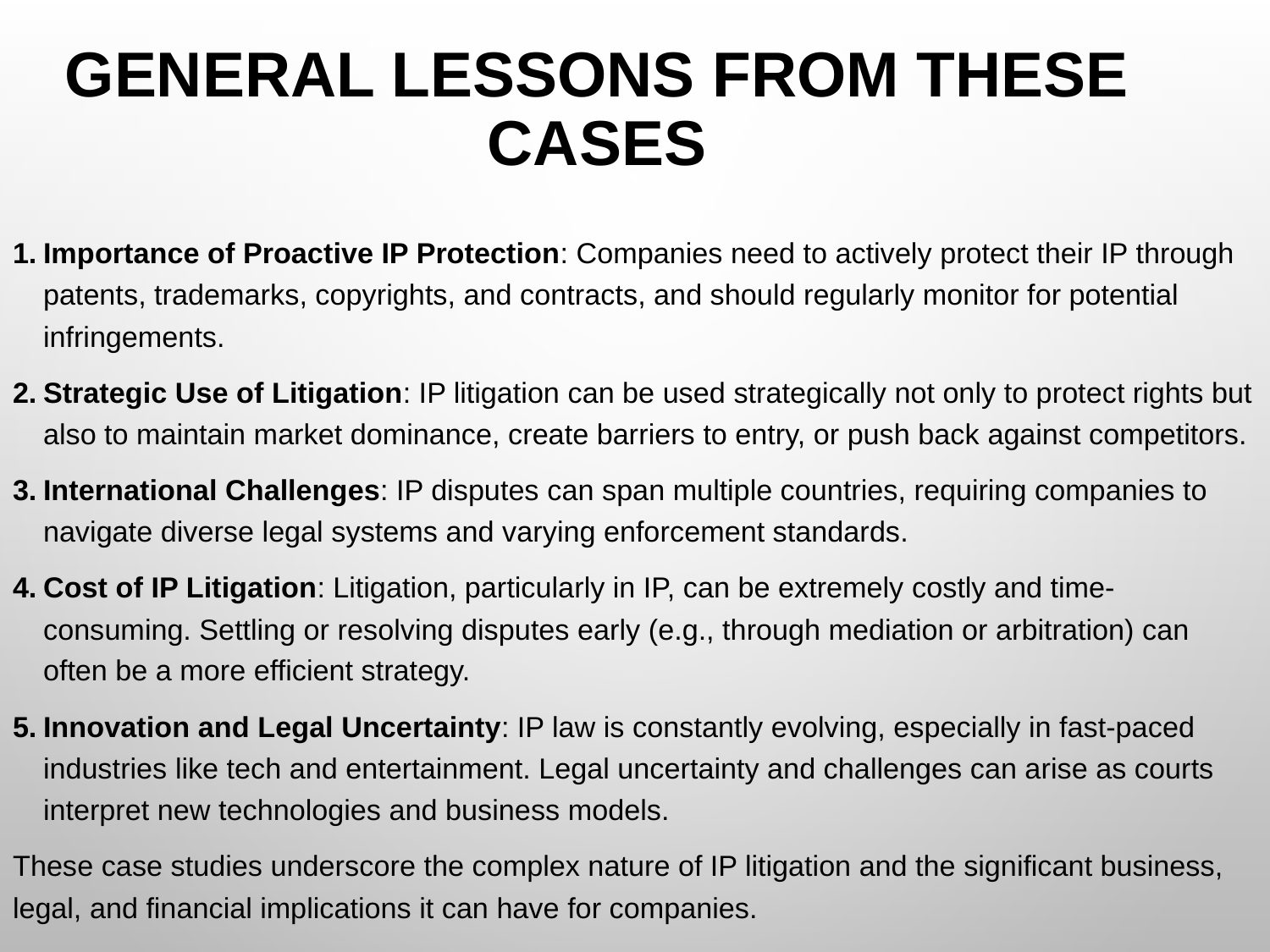

# General Lessons from These Cases
Importance of Proactive IP Protection: Companies need to actively protect their IP through patents, trademarks, copyrights, and contracts, and should regularly monitor for potential infringements.
Strategic Use of Litigation: IP litigation can be used strategically not only to protect rights but also to maintain market dominance, create barriers to entry, or push back against competitors.
International Challenges: IP disputes can span multiple countries, requiring companies to navigate diverse legal systems and varying enforcement standards.
Cost of IP Litigation: Litigation, particularly in IP, can be extremely costly and time-consuming. Settling or resolving disputes early (e.g., through mediation or arbitration) can often be a more efficient strategy.
Innovation and Legal Uncertainty: IP law is constantly evolving, especially in fast-paced industries like tech and entertainment. Legal uncertainty and challenges can arise as courts interpret new technologies and business models.
These case studies underscore the complex nature of IP litigation and the significant business, legal, and financial implications it can have for companies.